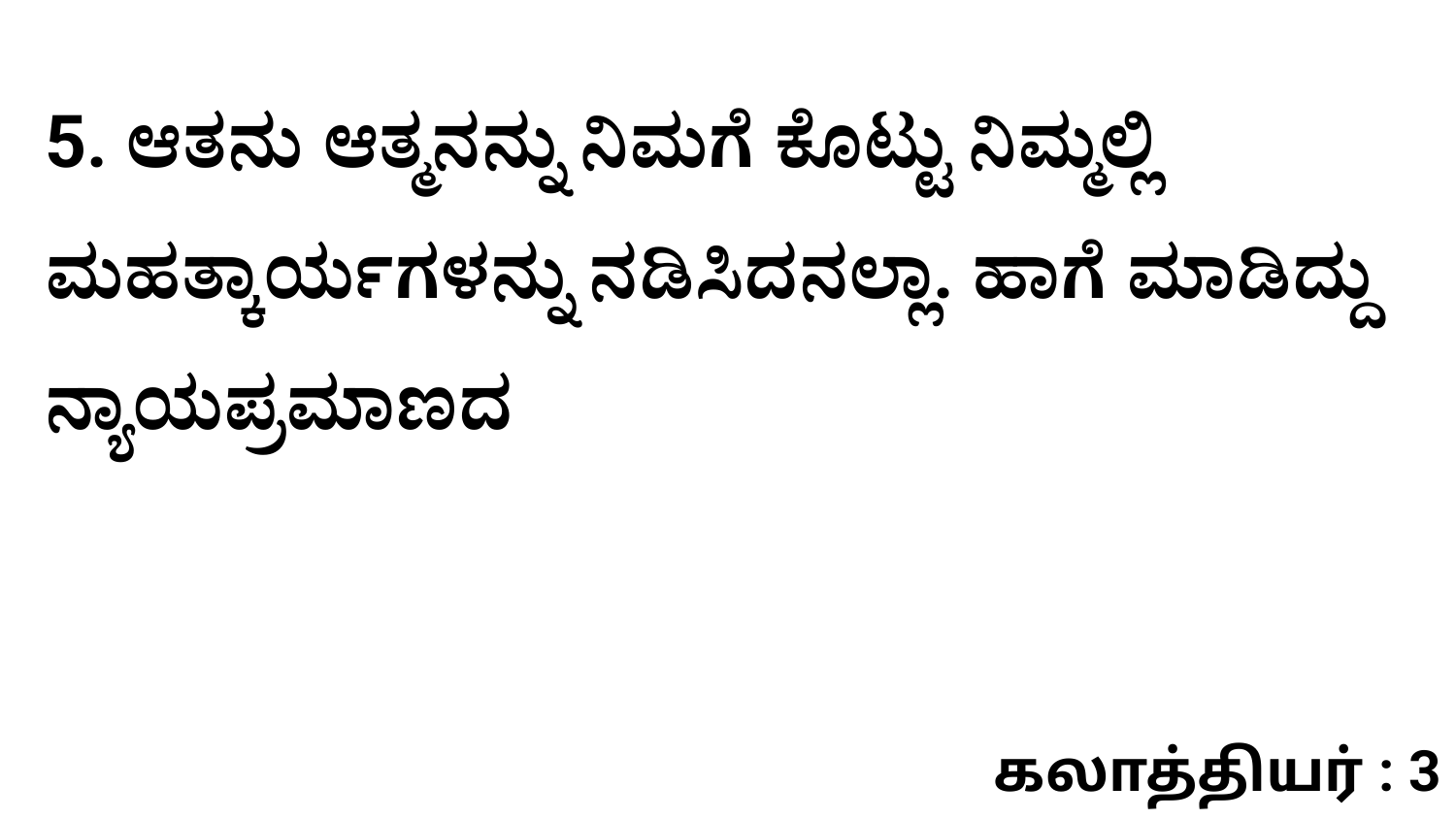

5. ಆತನು ಆತ್ಮನನ್ನು ನಿಮಗೆ ಕೊಟ್ಟು ನಿಮ್ಮಲ್ಲಿ ಮಹತ್ಕಾರ್ಯಗಳನ್ನು ನಡಿಸಿದನಲ್ಲಾ. ಹಾಗೆ ಮಾಡಿದ್ದು ನ್ಯಾಯಪ್ರಮಾಣದ
கலாத்தியர் : 3